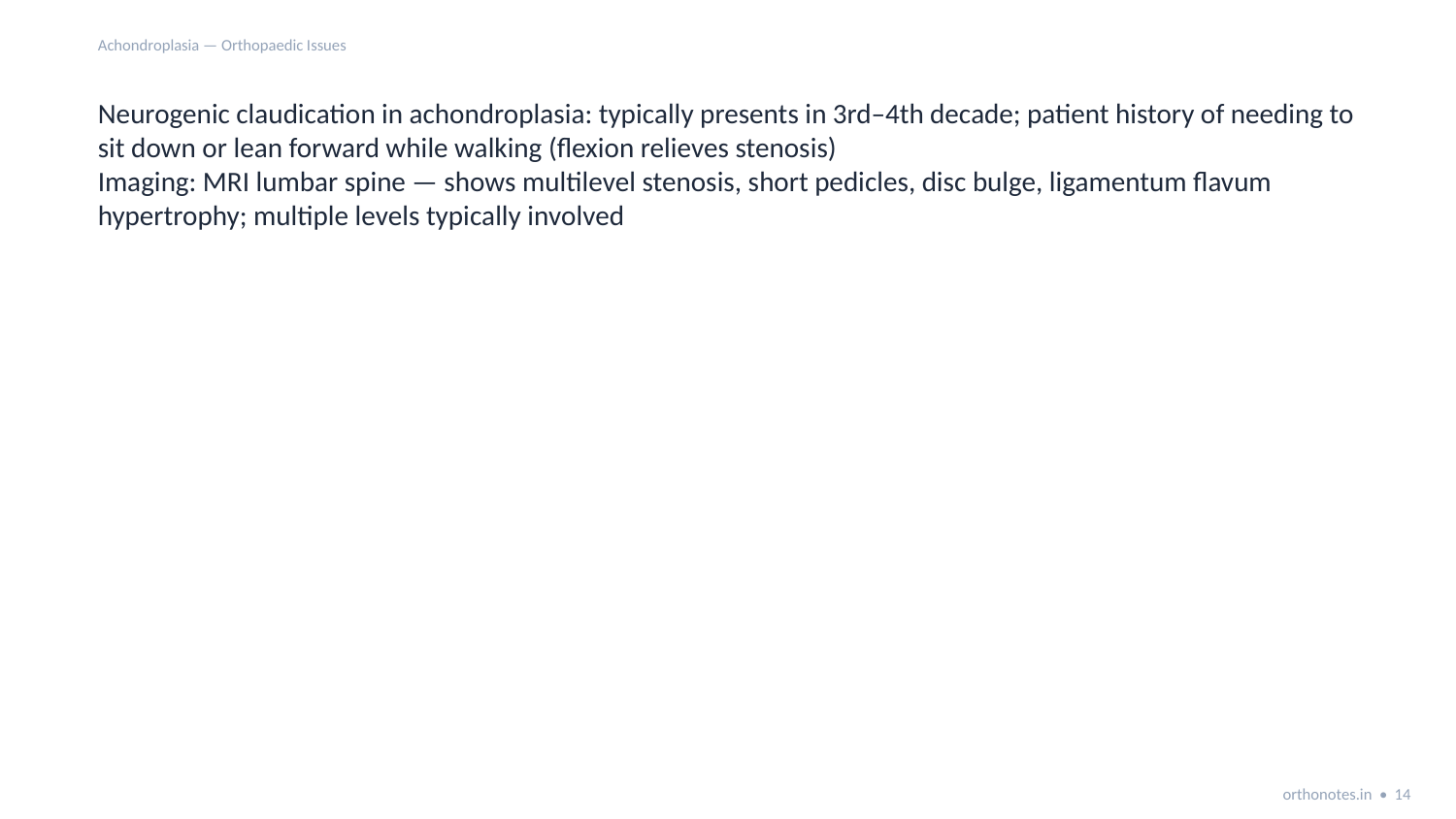

Achondroplasia — Orthopaedic Issues
Neurogenic claudication in achondroplasia: typically presents in 3rd–4th decade; patient history of needing to sit down or lean forward while walking (flexion relieves stenosis)
Imaging: MRI lumbar spine — shows multilevel stenosis, short pedicles, disc bulge, ligamentum flavum hypertrophy; multiple levels typically involved
orthonotes.in  •  14